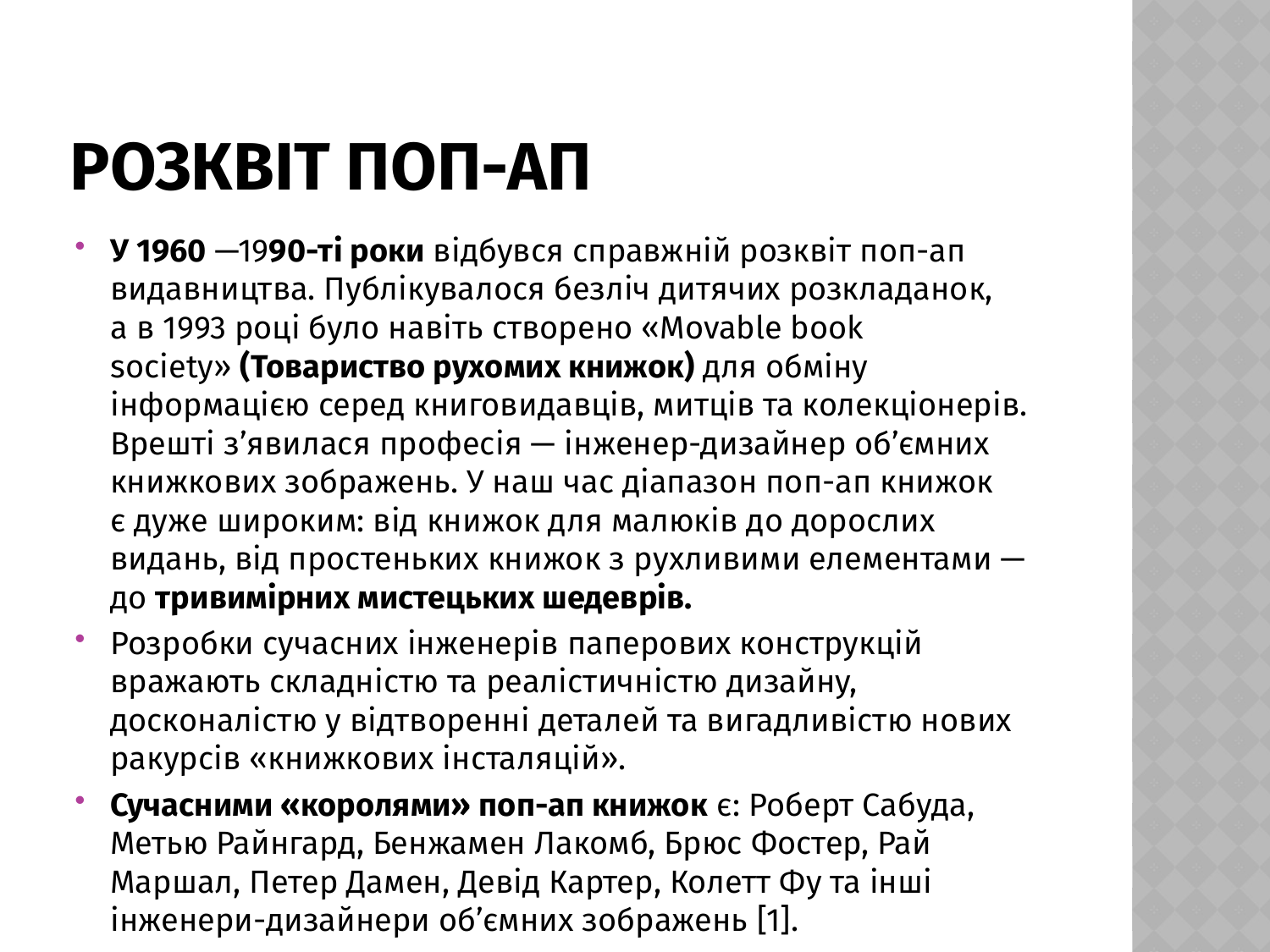

# РОЗКВІТ ПОП-АП
У 1960 —1990-ті роки відбувся справжній розквіт поп-ап видавництва. Публікувалося безліч дитячих розкладанок, а в 1993 році було навіть створено «Movable book society» (Товариство рухомих книжок) для обміну інформацією серед книговидавців, митців та колекціонерів. Врешті з’явилася професія — інженер-дизайнер об’ємних книжкових зображень. У наш час діапазон поп-ап книжок є дуже широким: від книжок для малюків до дорослих видань, від простеньких книжок з рухливими елементами — до тривимірних мистецьких шедеврів.
Розробки сучасних інженерів паперових конструкцій вражають складністю та реалістичністю дизайну, досконалістю у відтворенні деталей та вигадливістю нових ракурсів «книжкових інсталяцій».
Сучасними «королями» поп-ап книжок є: Роберт Сабуда, Метью Райнгард, Бенжамен Лакомб, Брюс Фостер, Рай Маршал, Петер Дамен, Девід Картер, Колетт Фу та інші інженери-дизайнери об’ємних зображень [1].